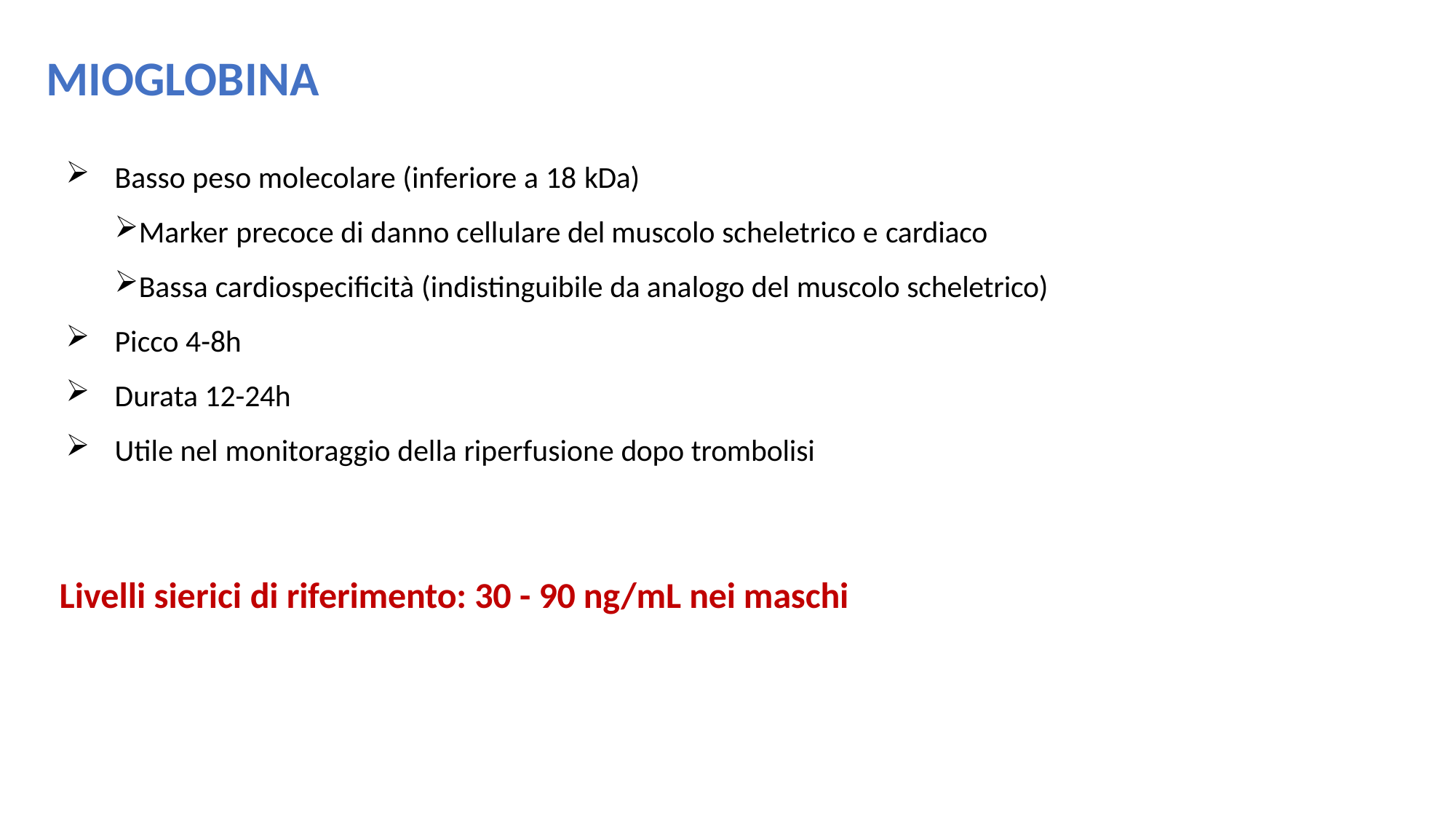

MIOGLOBINA
Basso peso molecolare (inferiore a 18 kDa)
Marker precoce di danno cellulare del muscolo scheletrico e cardiaco
Bassa cardiospecificità (indistinguibile da analogo del muscolo scheletrico)
Picco 4-8h
Durata 12-24h
Utile nel monitoraggio della riperfusione dopo trombolisi
Livelli sierici di riferimento: 30 - 90 ng/mL nei maschi